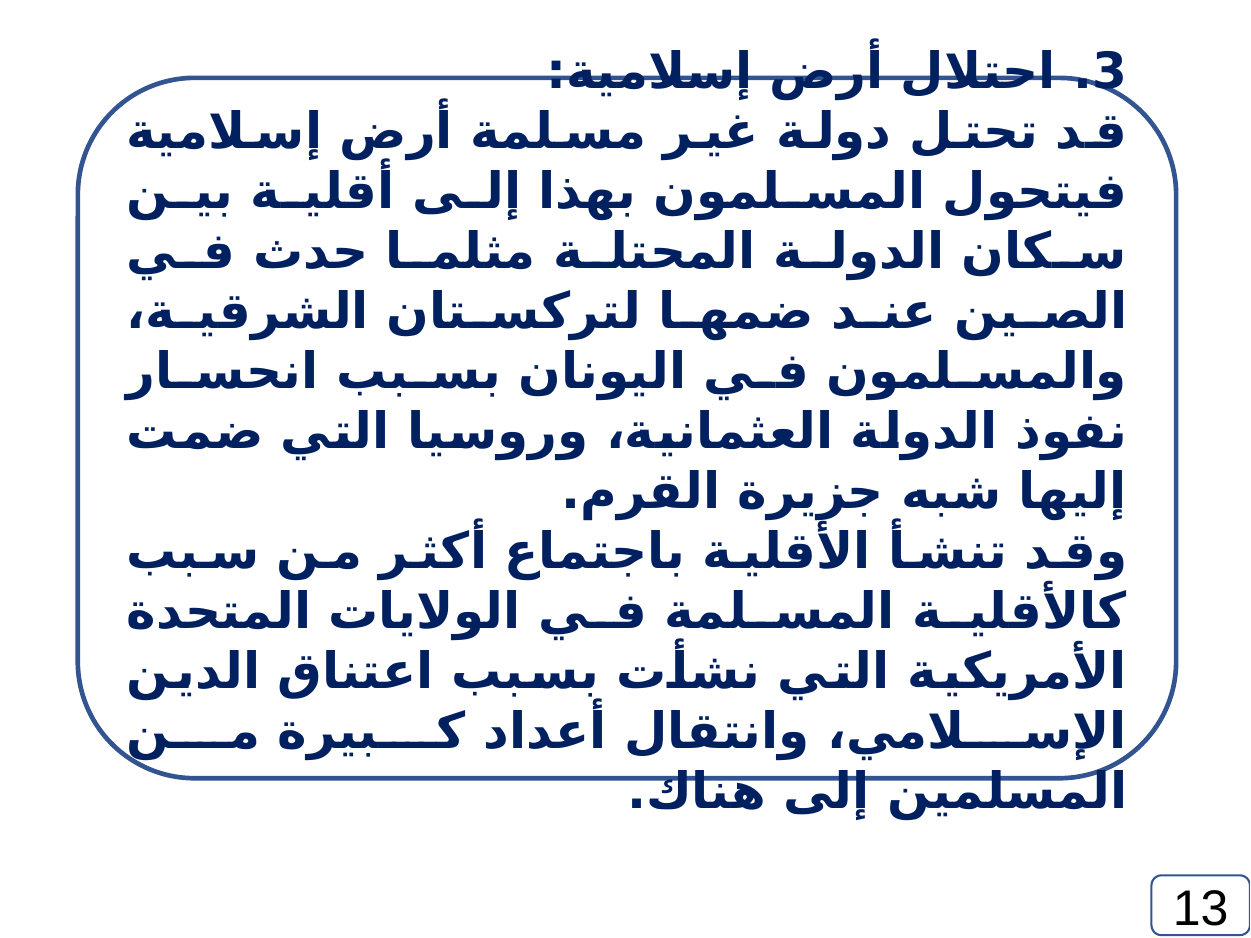

3. احتلال أرض إسلامية:
قد تحتل دولة غير مسلمة أرض إسلامية فيتحول المسلمون بهذا إلى أقلية بين سكان الدولة المحتلة مثلما حدث في الصين عند ضمها لتركستان الشرقية، والمسلمون في اليونان بسبب انحسار نفوذ الدولة العثمانية، وروسيا التي ضمت إليها شبه جزيرة القرم.
وقد تنشأ الأقلية باجتماع أكثر من سبب كالأقلية المسلمة في الولايات المتحدة الأمريكية التي نشأت بسبب اعتناق الدين الإسلامي، وانتقال أعداد كبيرة من المسلمين إلى هناك.
13